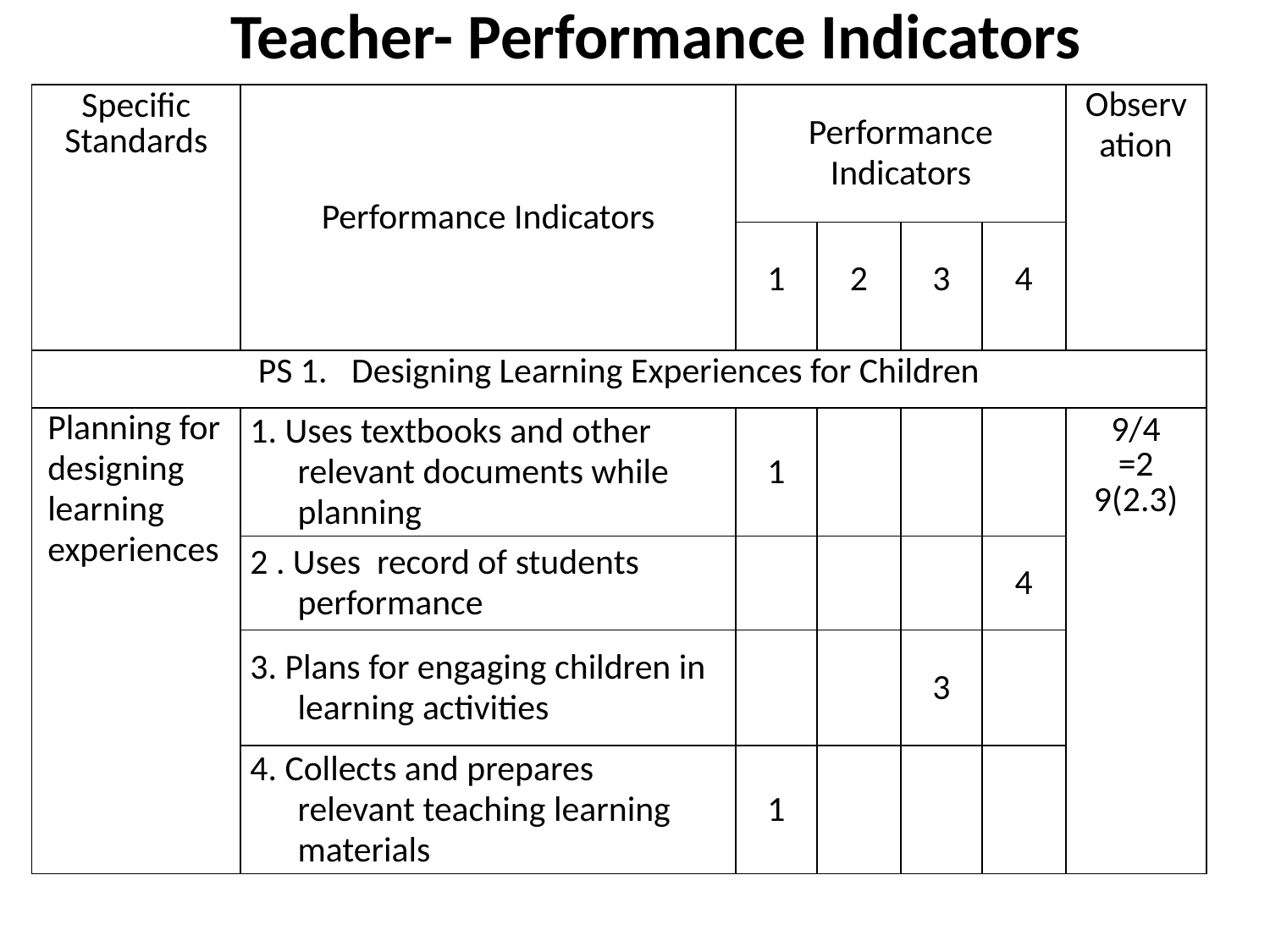

# Teacher- Performance Indicators
| Specific Standards | Performance Indicators | Performance Indicators |  |  |  | Observation |
| --- | --- | --- | --- | --- | --- | --- |
|  |  | 1 | 2 | 3 | 4 |  |
| PS 1. Designing Learning Experiences for Children |  |  |  |  |  |  |
| Planning for designing learning experiences | 1. Uses textbooks and other relevant documents while planning | 1 |  |  |  | 9/4 =2 9(2.3) |
|  | 2 . Uses record of students performance |  |  |  | 4 |  |
|  | 3. Plans for engaging children in learning activities |  |  | 3 |  |  |
|  | 4. Collects and prepares relevant teaching learning materials | 1 |  |  |  |  |